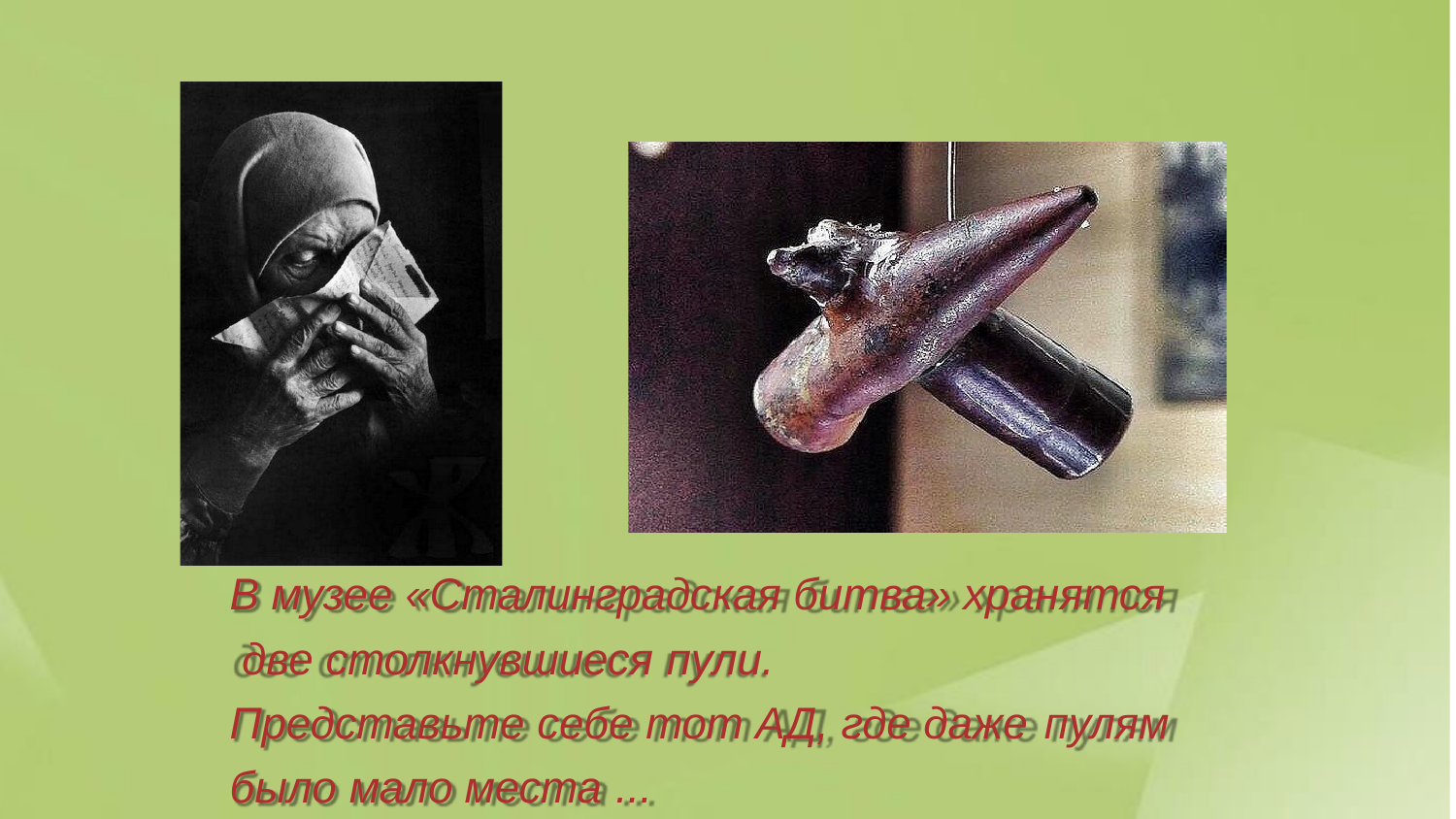

В музее «Сталинградская битва» хранятся  две столкнувшиеся пули.
Представьте себе тот АД, где даже пулям
было мало места ...